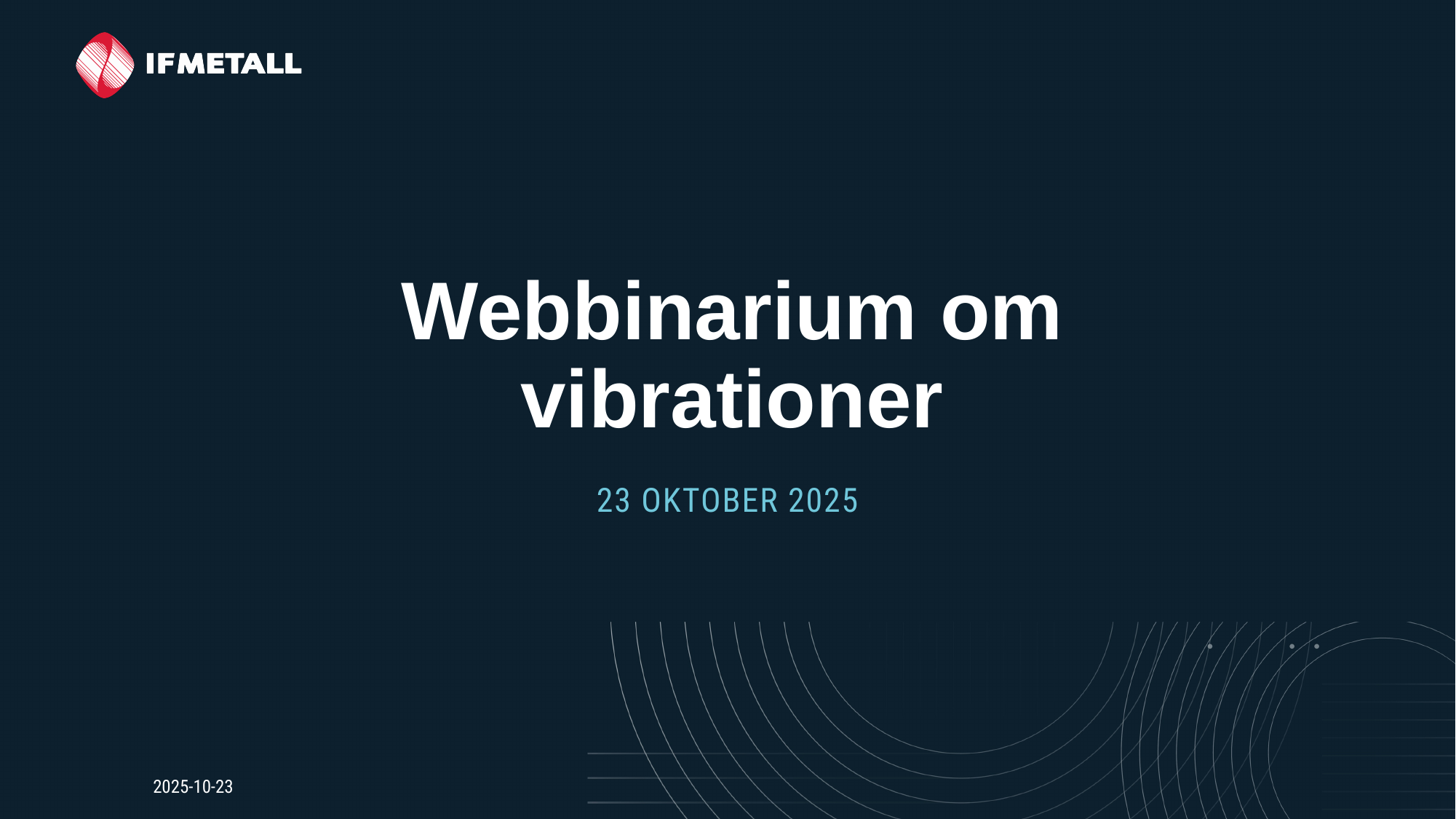

# Webbinarium om vibrationer
23 Oktober 2025

2025-10-23